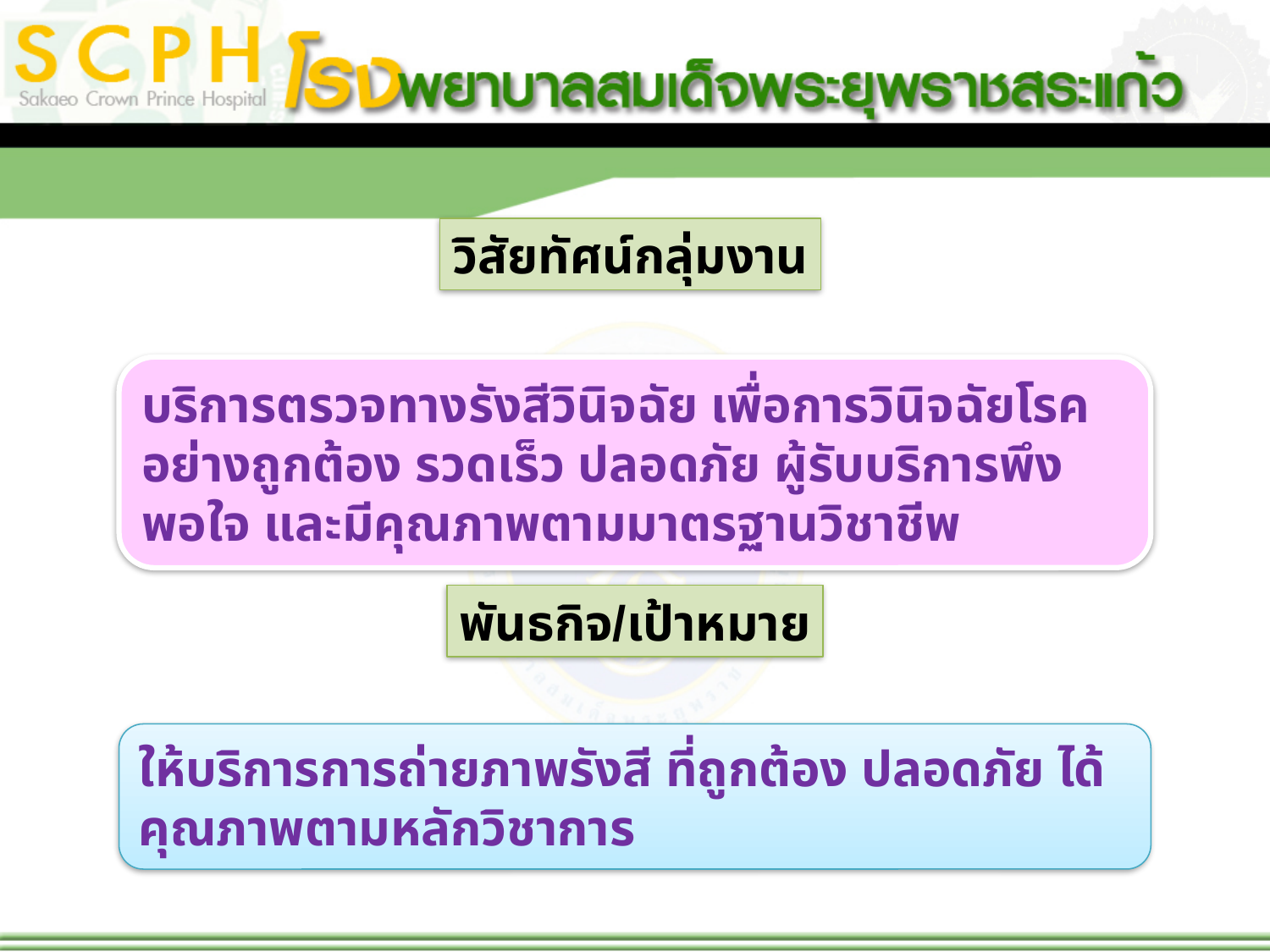

วิสัยทัศน์กลุ่มงาน
บริการตรวจทางรังสีวินิจฉัย เพื่อการวินิจฉัยโรค อย่างถูกต้อง รวดเร็ว ปลอดภัย ผู้รับบริการพึงพอใจ และมีคุณภาพตามมาตรฐานวิชาชีพ
พันธกิจ/เป้าหมาย
ให้บริการการถ่ายภาพรังสี ที่ถูกต้อง ปลอดภัย ได้คุณภาพตามหลักวิชาการ